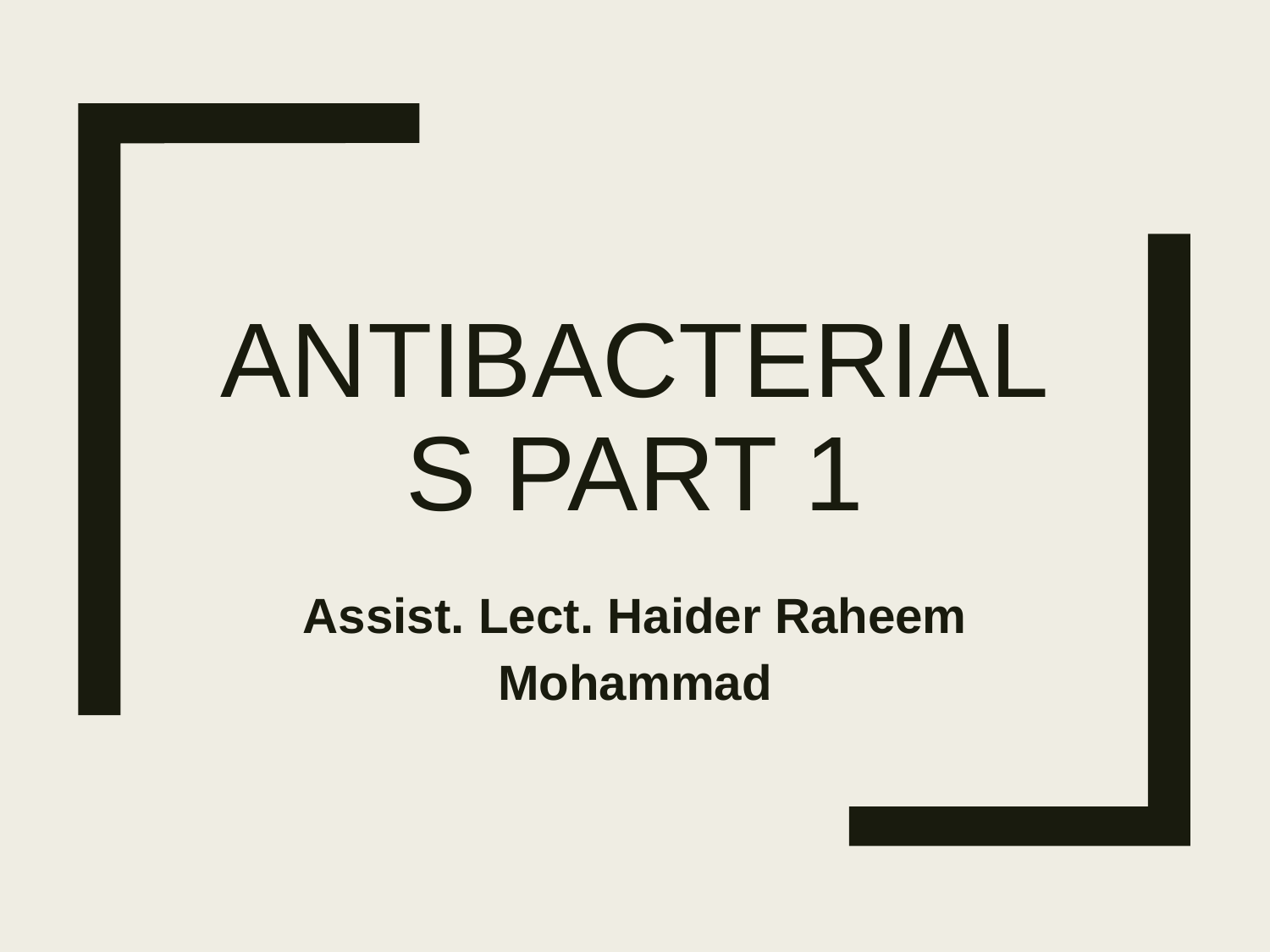

# Antibacterials part 1
Assist. Lect. Haider Raheem Mohammad